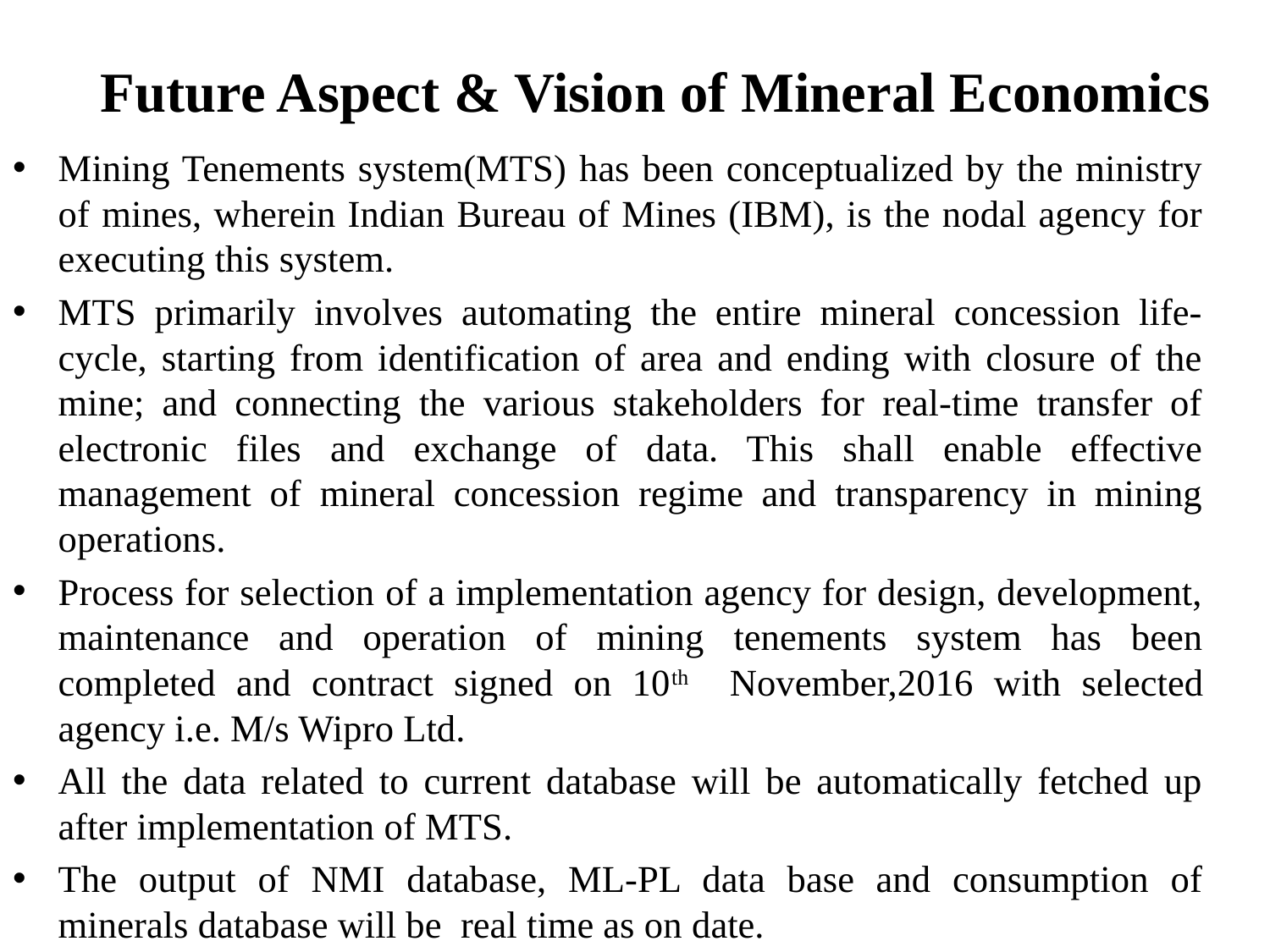

# Future Aspect & Vision of Mineral Economics
Mining Tenements system(MTS) has been conceptualized by the ministry of mines, wherein Indian Bureau of Mines (IBM), is the nodal agency for executing this system.
MTS primarily involves automating the entire mineral concession life-cycle, starting from identification of area and ending with closure of the mine; and connecting the various stakeholders for real-time transfer of electronic files and exchange of data. This shall enable effective management of mineral concession regime and transparency in mining operations.
Process for selection of a implementation agency for design, development, maintenance and operation of mining tenements system has been completed and contract signed on 10th  November,2016 with selected agency i.e. M/s Wipro Ltd.
All the data related to current database will be automatically fetched up after implementation of MTS.
The output of NMI database, ML-PL data base and consumption of minerals database will be  real time as on date.